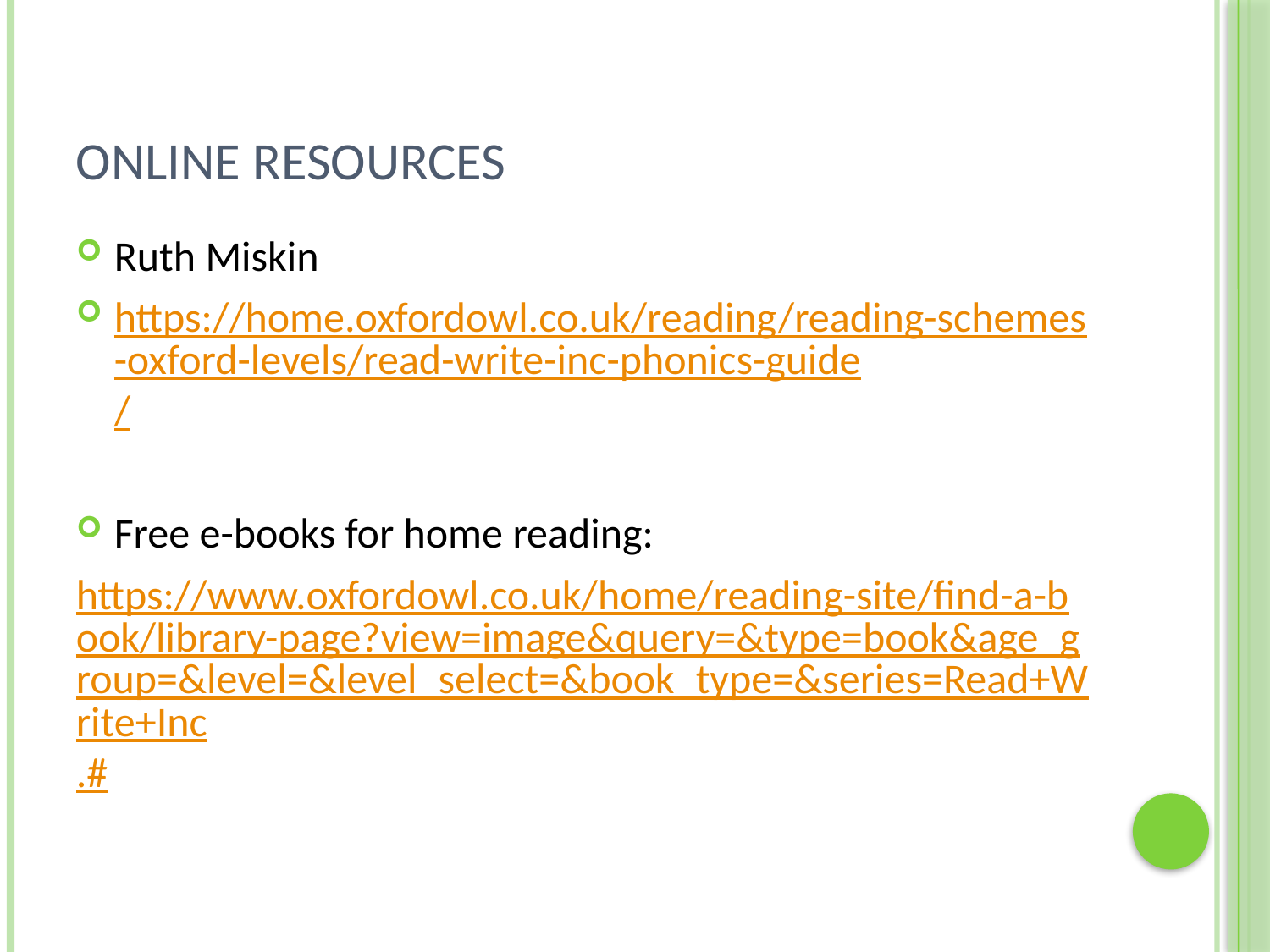

# Online Resources
Ruth Miskin
https://home.oxfordowl.co.uk/reading/reading-schemes-oxford-levels/read-write-inc-phonics-guide/

Free e-books for home reading:
https://www.oxfordowl.co.uk/home/reading-site/find-a-book/library-page?view=image&query=&type=book&age_group=&level=&level_select=&book_type=&series=Read+Write+Inc.#